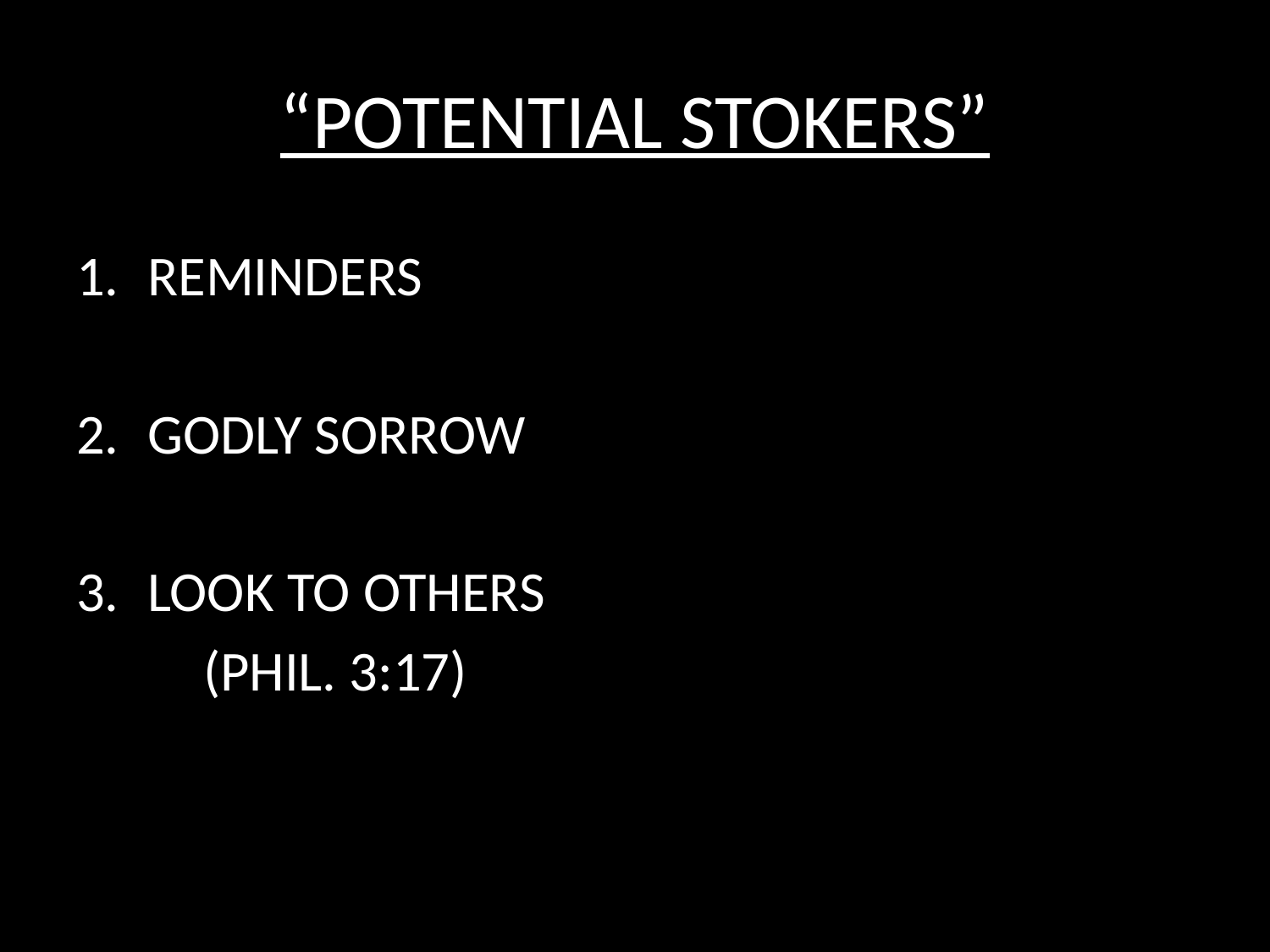

# “POTENTIAL STOKERS”
REMINDERS

GODLY SORROW

LOOK TO OTHERS
	(PHIL. 3:17)